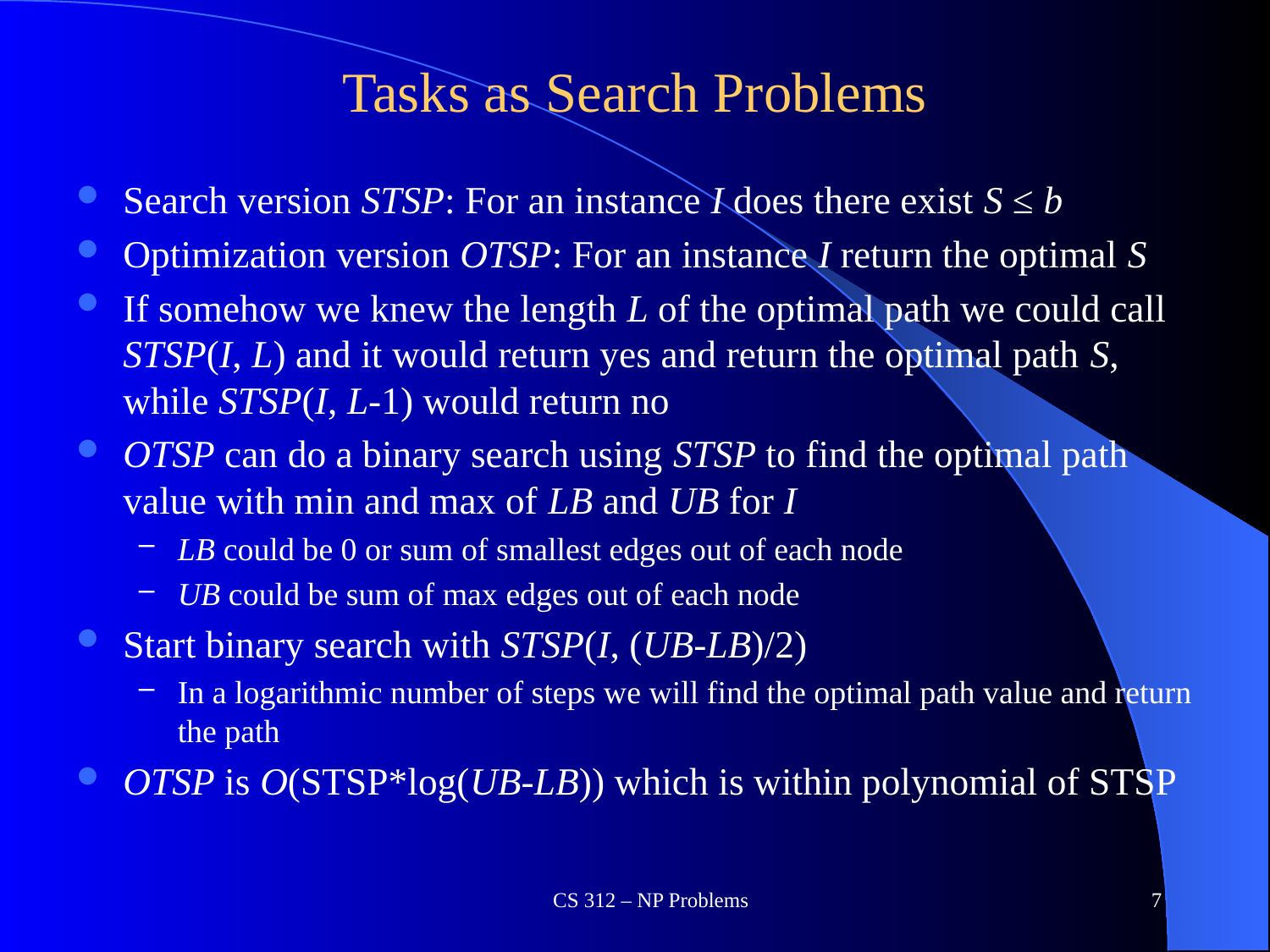

# Tasks as Search Problems
Search version STSP: For an instance I does there exist S ≤ b
Optimization version OTSP: For an instance I return the optimal S
If somehow we knew the length L of the optimal path we could call STSP(I, L) and it would return yes and return the optimal path S, while STSP(I, L-1) would return no
OTSP can do a binary search using STSP to find the optimal path value with min and max of LB and UB for I
LB could be 0 or sum of smallest edges out of each node
UB could be sum of max edges out of each node
Start binary search with STSP(I, (UB-LB)/2)
In a logarithmic number of steps we will find the optimal path value and return the path
OTSP is O(STSP*log(UB-LB)) which is within polynomial of STSP
CS 312 – NP Problems
7